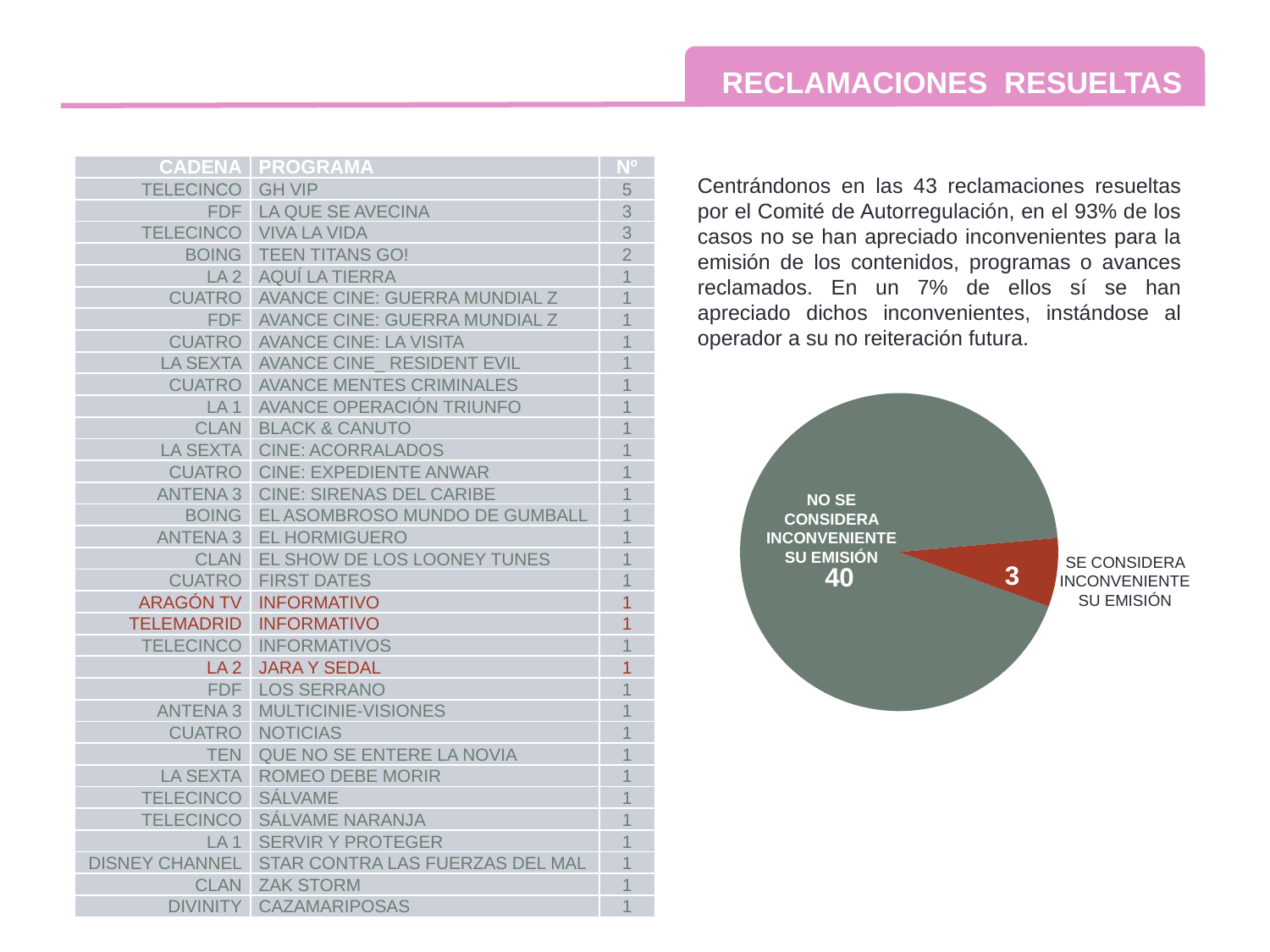

RECLAMACIONES  RESUELTAS
| CADENA | PROGRAMA | Nº |
| --- | --- | --- |
| TELECINCO | GH VIP | 5 |
| FDF | LA QUE SE AVECINA | 3 |
| TELECINCO | VIVA LA VIDA | 3 |
| BOING | TEEN TITANS GO! | 2 |
| LA 2 | AQUÍ LA TIERRA | 1 |
| CUATRO | AVANCE CINE: GUERRA MUNDIAL Z | 1 |
| FDF | AVANCE CINE: GUERRA MUNDIAL Z | 1 |
| CUATRO | AVANCE CINE: LA VISITA | 1 |
| LA SEXTA | AVANCE CINE\_ RESIDENT EVIL | 1 |
| CUATRO | AVANCE MENTES CRIMINALES | 1 |
| LA 1 | AVANCE OPERACIÓN TRIUNFO | 1 |
| CLAN | BLACK & CANUTO | 1 |
| LA SEXTA | CINE: ACORRALADOS | 1 |
| CUATRO | CINE: EXPEDIENTE ANWAR | 1 |
| ANTENA 3 | CINE: SIRENAS DEL CARIBE | 1 |
| BOING | EL ASOMBROSO MUNDO DE GUMBALL | 1 |
| ANTENA 3 | EL HORMIGUERO | 1 |
| CLAN | EL SHOW DE LOS LOONEY TUNES | 1 |
| CUATRO | FIRST DATES | 1 |
| ARAGÓN TV | INFORMATIVO | 1 |
| TELEMADRID | INFORMATIVO | 1 |
| TELECINCO | INFORMATIVOS | 1 |
| LA 2 | JARA Y SEDAL | 1 |
| FDF | LOS SERRANO | 1 |
| ANTENA 3 | MULTICINIE-VISIONES | 1 |
| CUATRO | NOTICIAS | 1 |
| TEN | QUE NO SE ENTERE LA NOVIA | 1 |
| LA SEXTA | ROMEO DEBE MORIR | 1 |
| TELECINCO | SÁLVAME | 1 |
| TELECINCO | SÁLVAME NARANJA | 1 |
| LA 1 | SERVIR Y PROTEGER | 1 |
| DISNEY CHANNEL | STAR CONTRA LAS FUERZAS DEL MAL | 1 |
| CLAN | ZAK STORM | 1 |
| DIVINITY | CAZAMARIPOSAS | 1 |
Centrándonos en las 43 reclamaciones resueltas por el Comité de Autorregulación, en el 93% de los casos no se han apreciado inconvenientes para la emisión de los contenidos, programas o avances reclamados. En un 7% de ellos sí se han apreciado dichos inconvenientes, instándose al operador a su no reiteración futura.

### Chart

| Category | Columna1 |
|---|---|
| NO SE CONSIDERA INCONVENIENTE SU EMISIÓN | 40.0 |
| SE CONSIDERA INCONVENIENTE SU EMISIÓN | 3.0 |
NO SE CONSIDERA INCONVENIENTE SU EMISIÓN
SE CONSIDERA INCONVENIENTE SU EMISIÓN